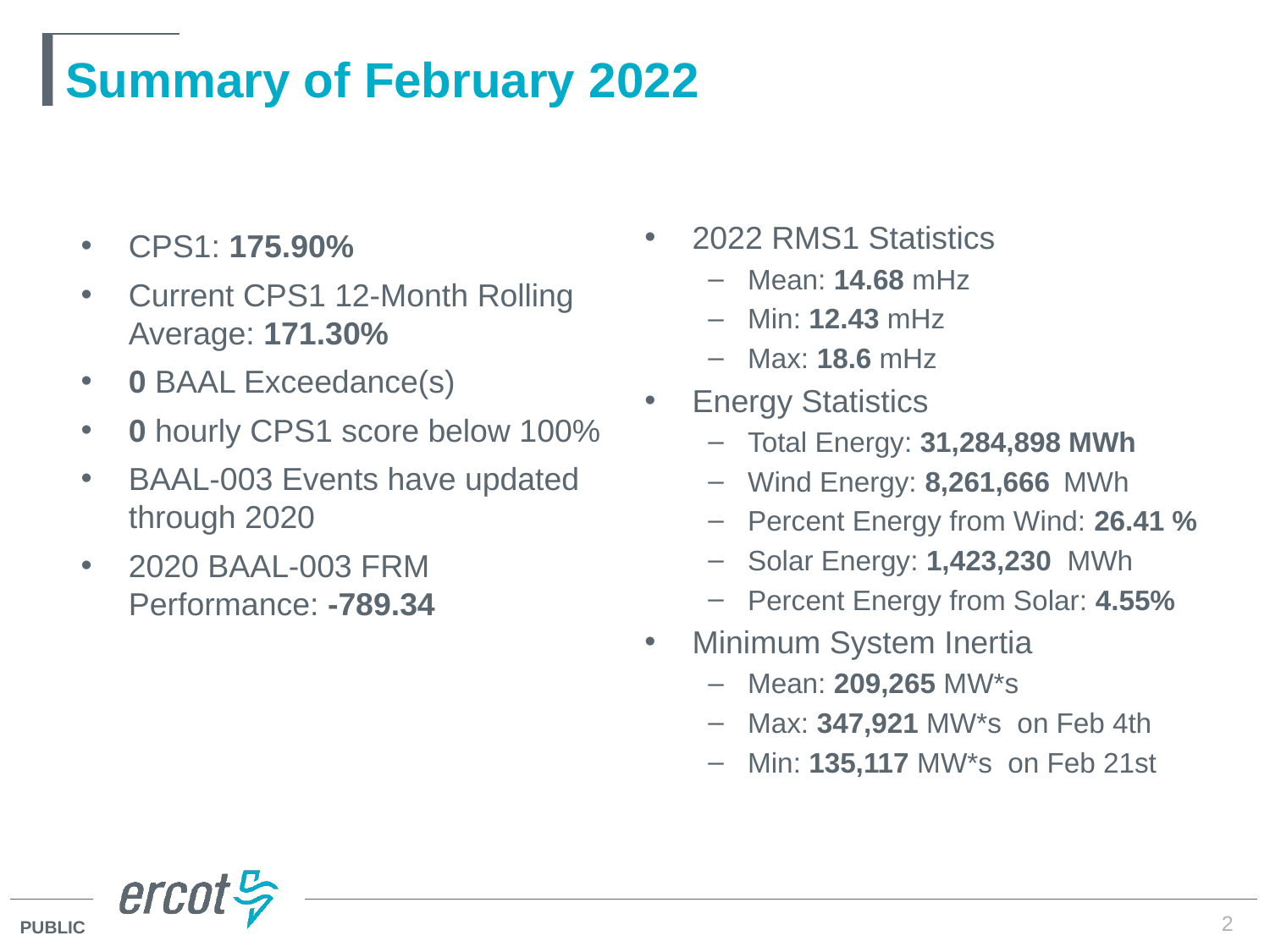

# Summary of February 2022
2022 RMS1 Statistics
Mean: 14.68 mHz
Min: 12.43 mHz
Max: 18.6 mHz
Energy Statistics
Total Energy: 31,284,898 MWh
Wind Energy: 8,261,666  MWh
Percent Energy from Wind: 26.41 %
Solar Energy: 1,423,230  MWh
Percent Energy from Solar: 4.55%
Minimum System Inertia
Mean: 209,265 MW*s
Max: 347,921 MW*s  on Feb 4th
Min: 135,117 MW*s  on Feb 21st

CPS1: 175.90%
Current CPS1 12-Month Rolling Average: 171.30%
0 BAAL Exceedance(s)
0 hourly CPS1 score below 100%
BAAL-003 Events have updated through 2020
2020 BAAL-003 FRM Performance: -789.34

2